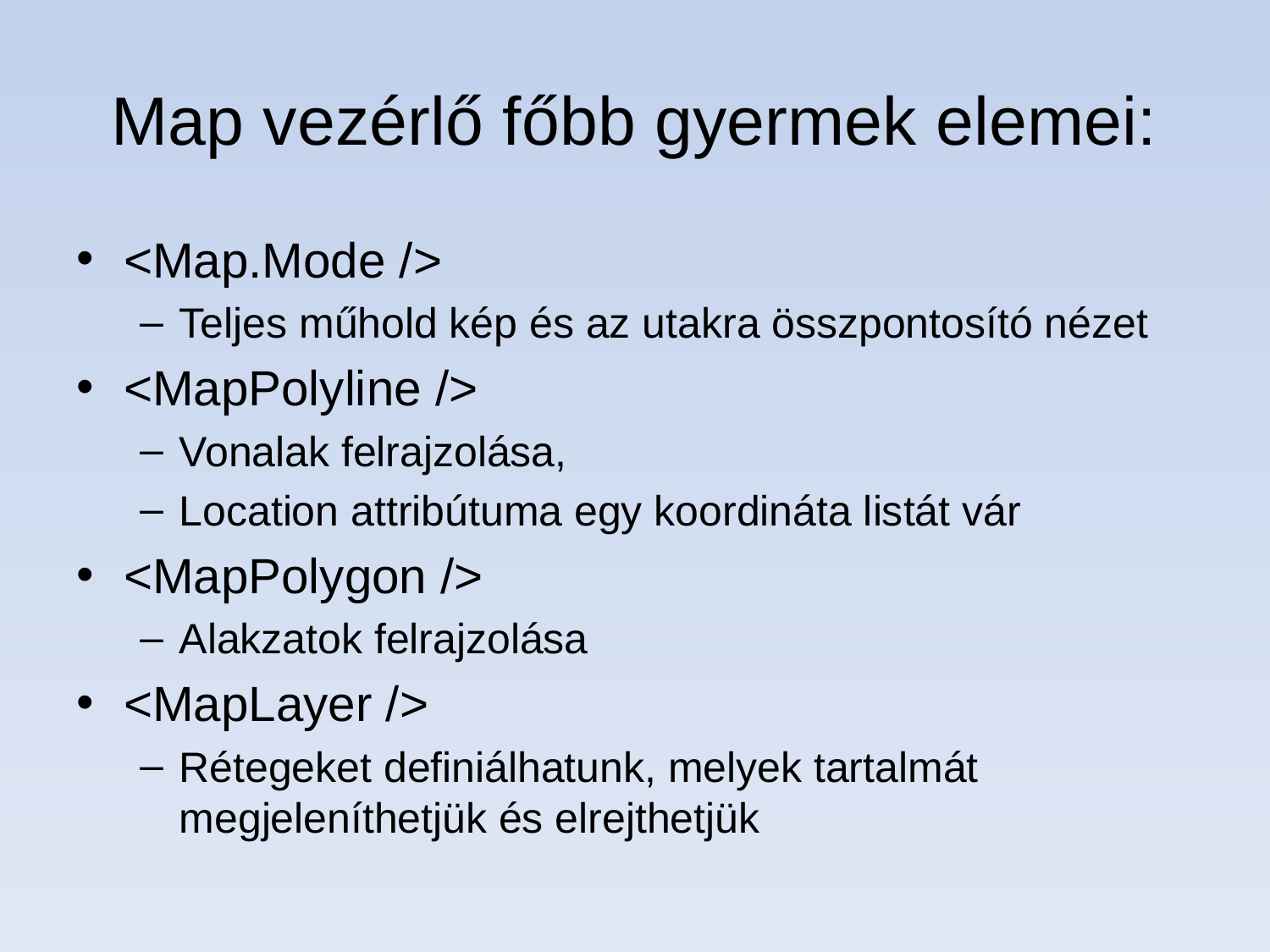

# Map vezérlő főbb gyermek elemei:
<Map.Mode />
Teljes műhold kép és az utakra összpontosító nézet
<MapPolyline />
Vonalak felrajzolása,
Location attribútuma egy koordináta listát vár
<MapPolygon />
Alakzatok felrajzolása
<MapLayer />
Rétegeket definiálhatunk, melyek tartalmát megjeleníthetjük és elrejthetjük